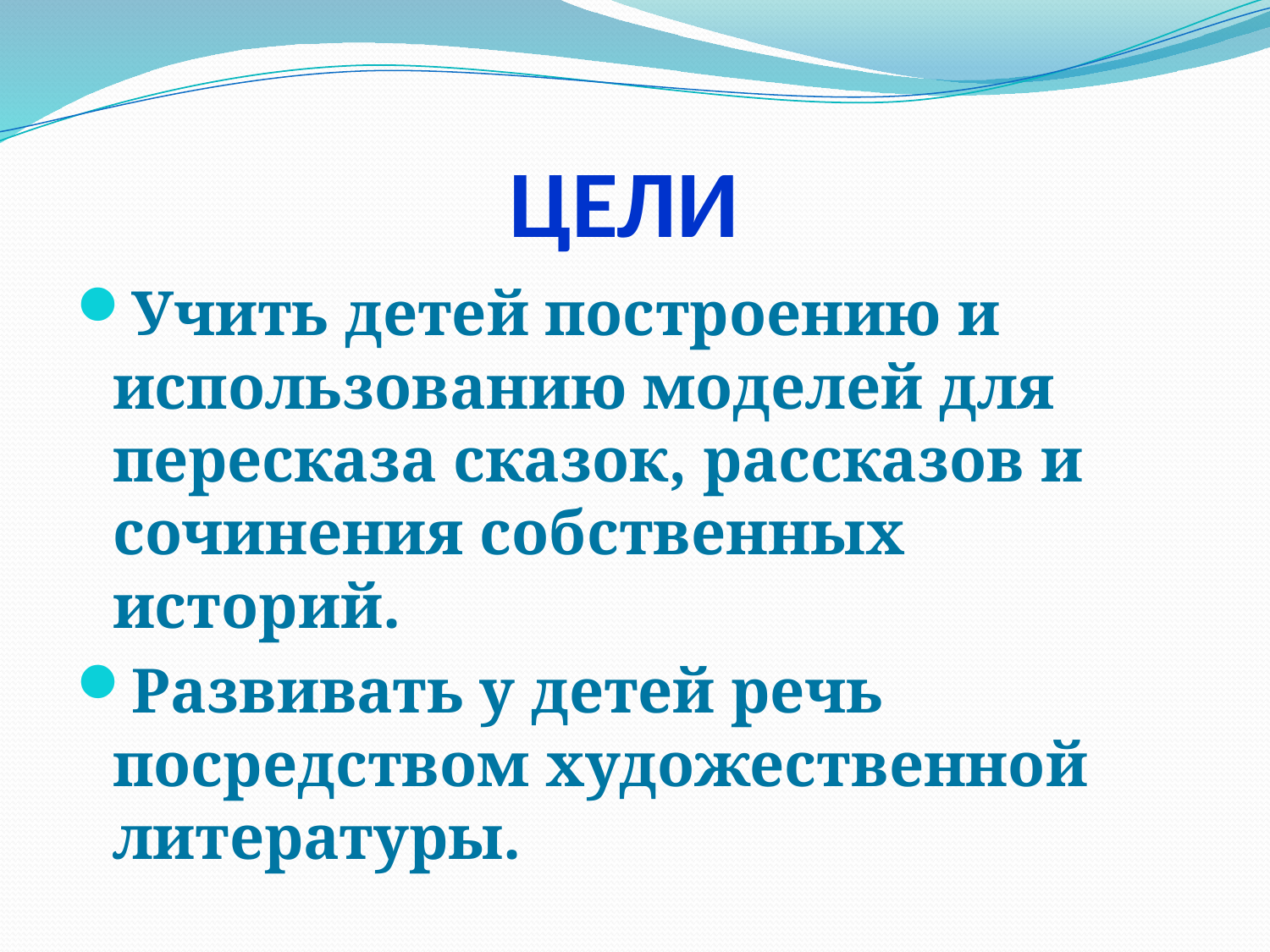

# ЦЕЛИ
Учить детей построению и использованию моделей для пересказа сказок, рассказов и сочинения собственных историй.
Развивать у детей речь посредством художественной литературы.